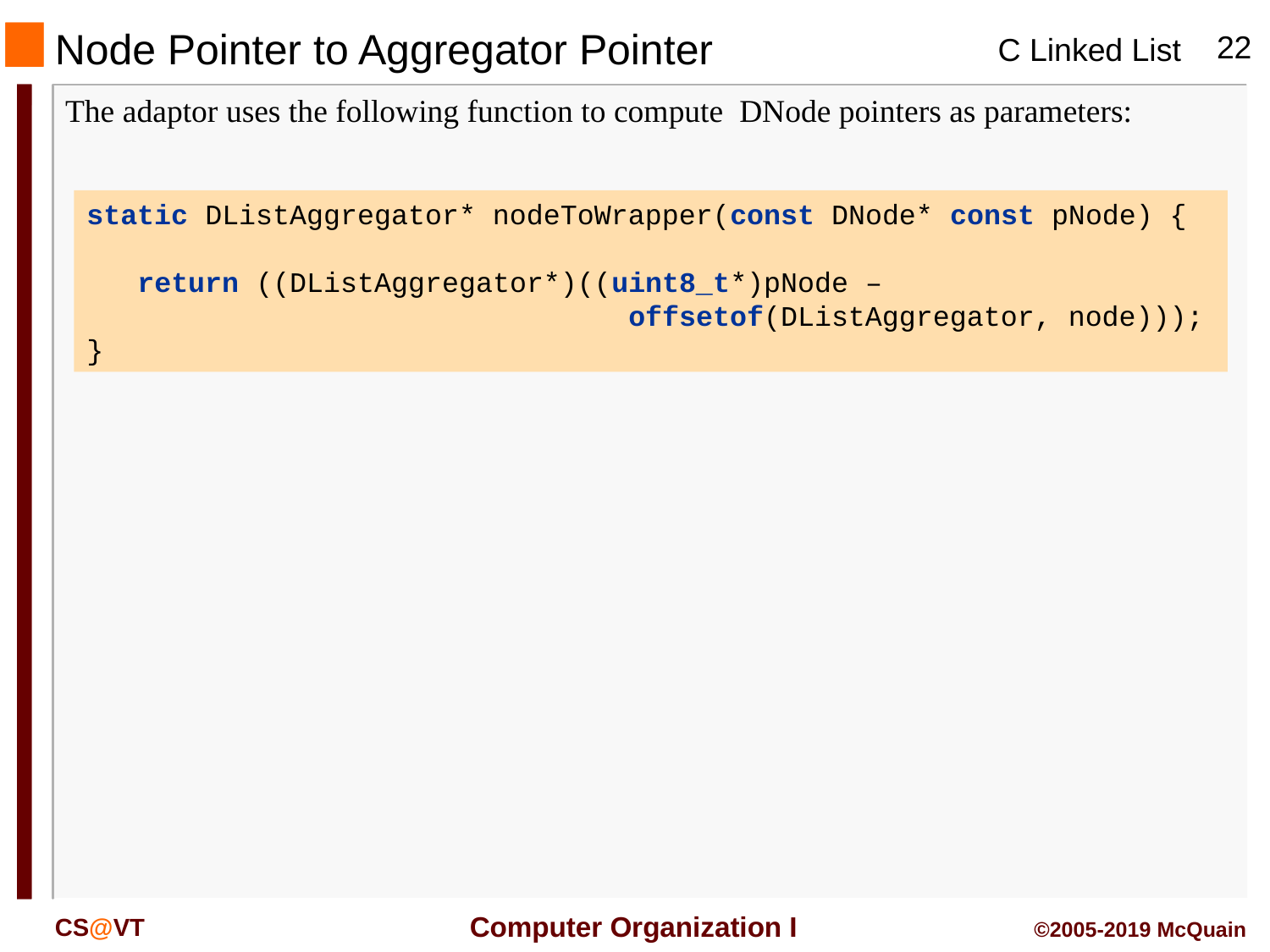

# Node Pointer to Aggregator Pointer
The adaptor uses the following function to compute  DNode pointers as parameters:
static DListAggregator* nodeToWrapper(const DNode* const pNode) {

   return ((DListAggregator*)((uint8_t*)pNode –
                                offsetof(DListAggregator, node)));
}